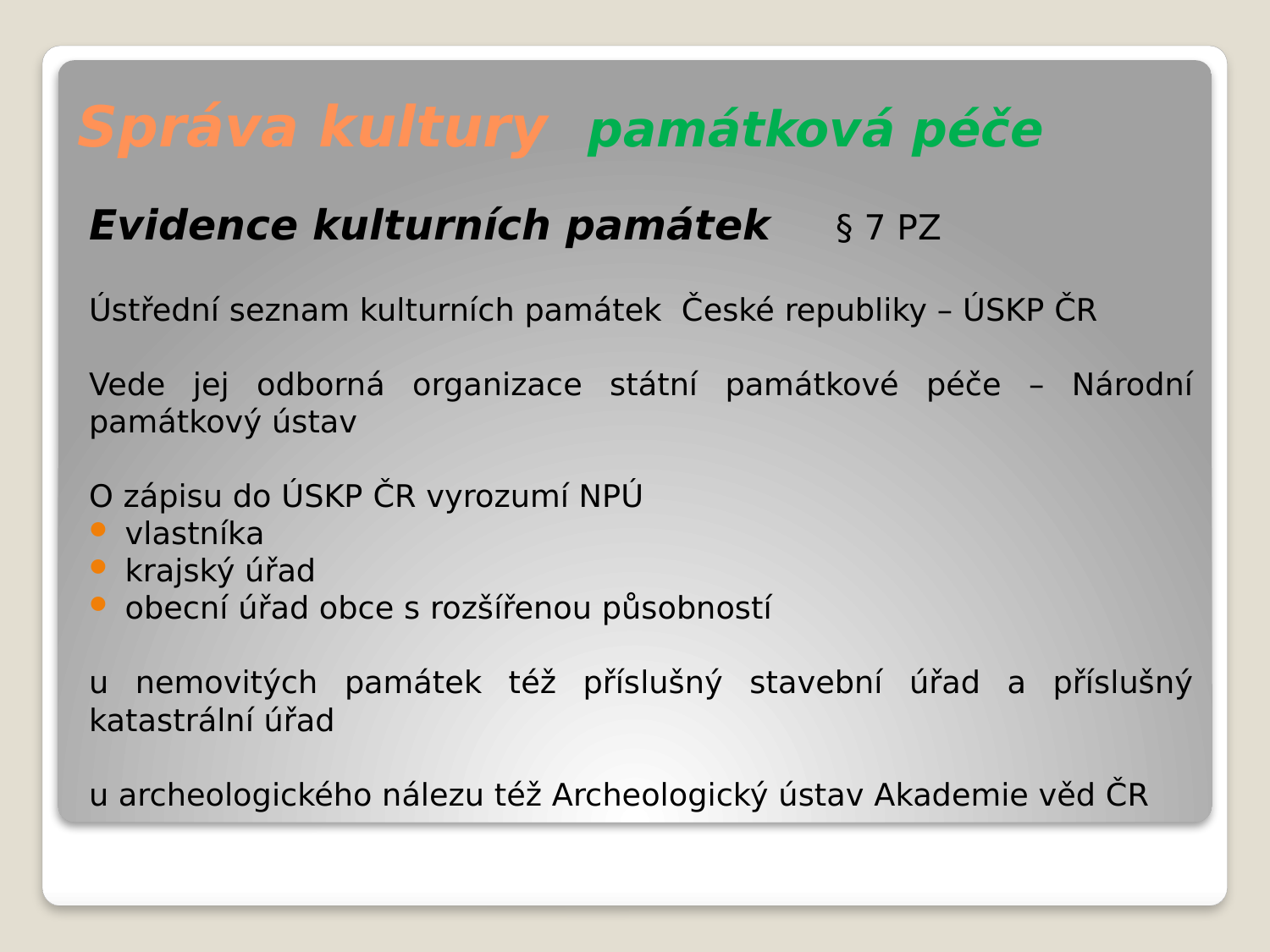

# Správa kultury  památková péče
Evidence kulturních památek			§ 7 PZ

Ústřední seznam kulturních památek  České republiky – ÚSKP ČR

Vede jej odborná organizace státní památkové péče – Národní památkový ústav

O zápisu do ÚSKP ČR vyrozumí NPÚ
vlastníka
krajský úřad
obecní úřad obce s rozšířenou působností

u nemovitých památek též příslušný stavební úřad a příslušný katastrální úřad

u archeologického nálezu též Archeologický ústav Akademie věd ČR